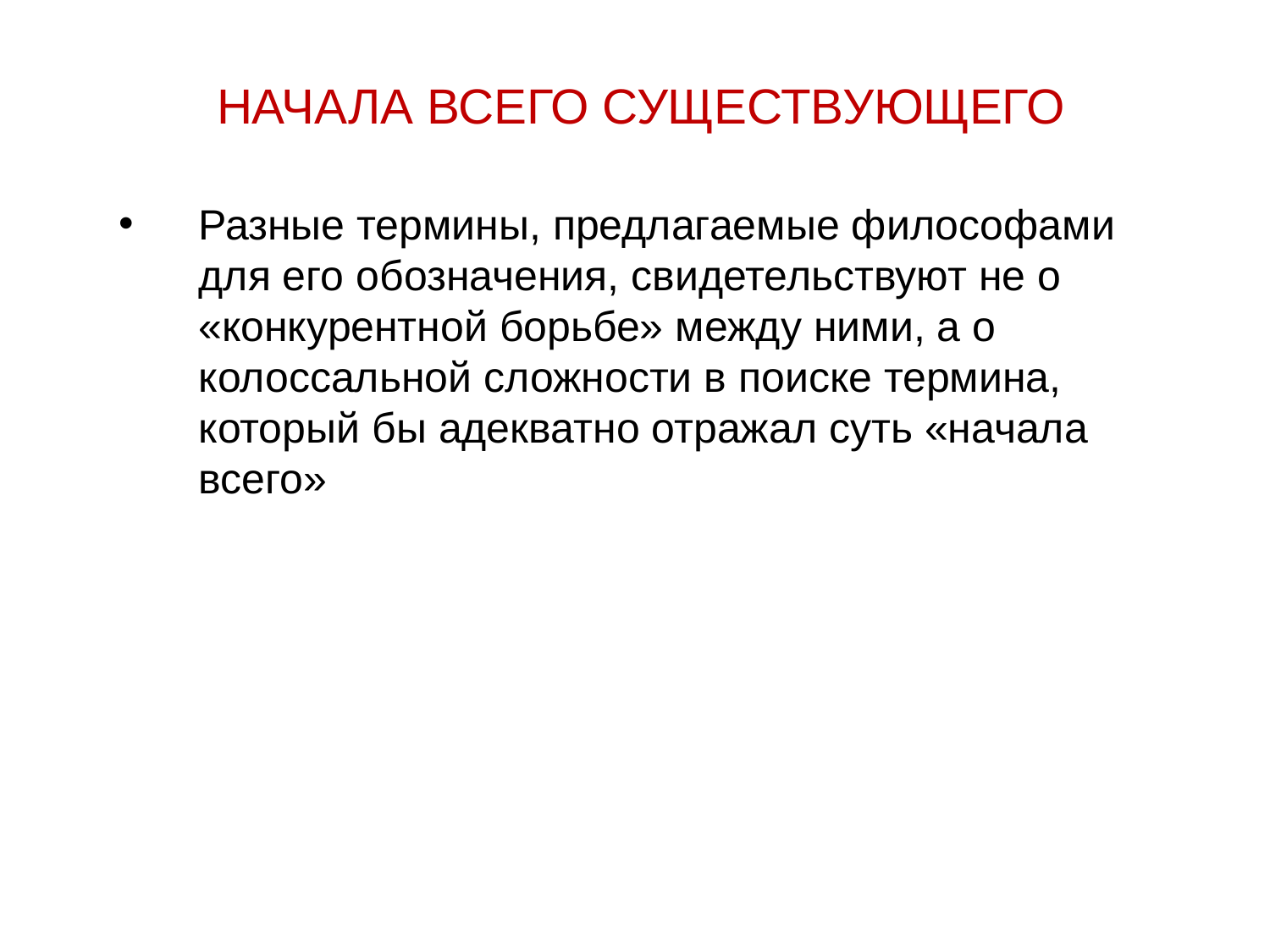

НАЧАЛА ВСЕГО СУЩЕСТВУЮЩЕГО

Разные термины, предлагаемые философами для его обозначения, свидетельствуют не о «конкурентной борьбе» между ними, а о колоссальной сложности в поиске термина, который бы адекватно отражал суть «начала всего»

11